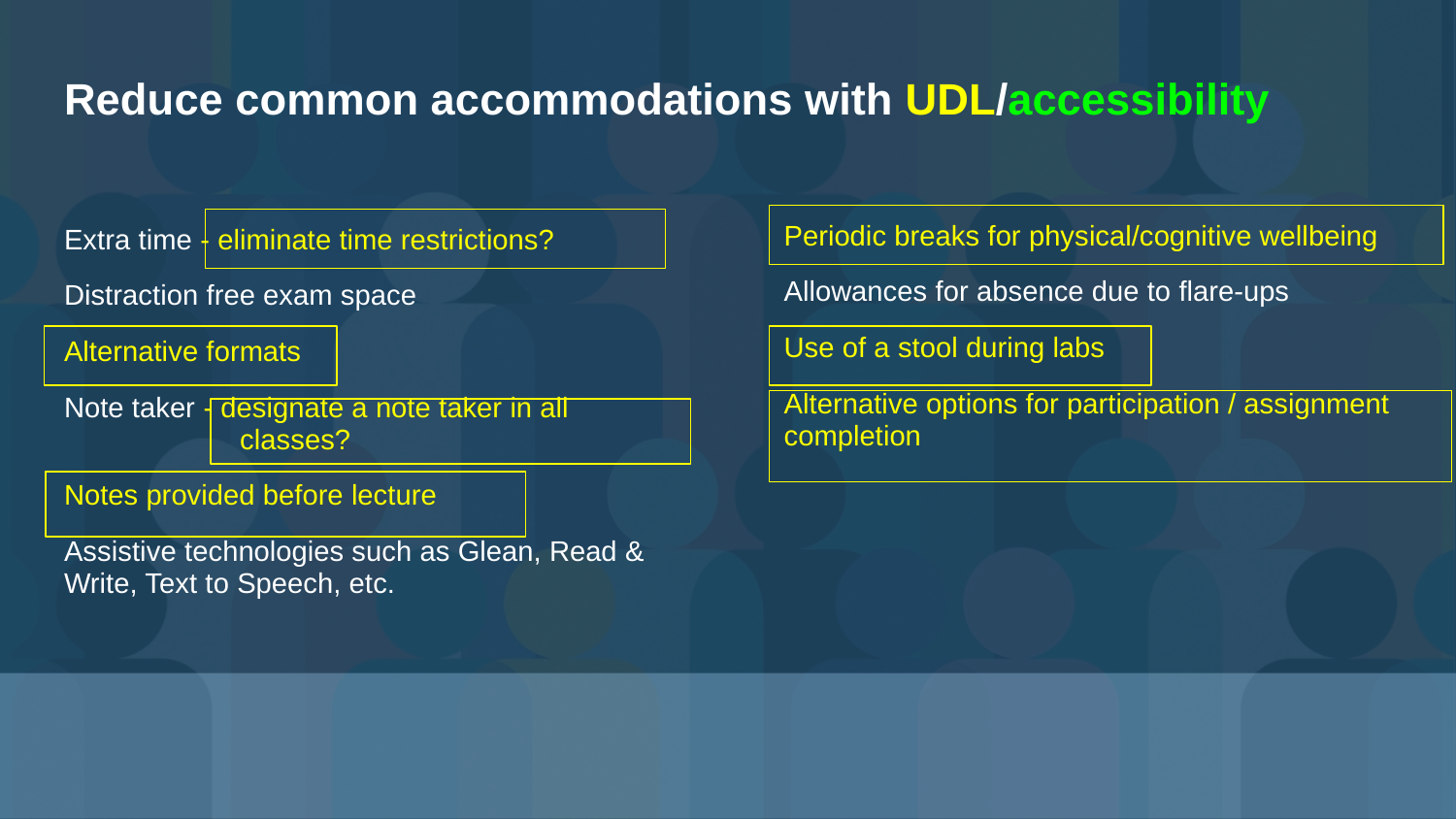

# Reduce common accommodations with UDL/accessibility
Periodic breaks for physical/cognitive wellbeing
Allowances for absence due to flare-ups
Use of a stool during labs
Alternative options for participation / assignment completion

Extra time - eliminate time restrictions?
Distraction free exam space
Alternative formats
Note taker - designate a note taker in all
                      classes?
Notes provided before lecture
Assistive technologies such as Glean, Read & Write, Text to Speech, etc.